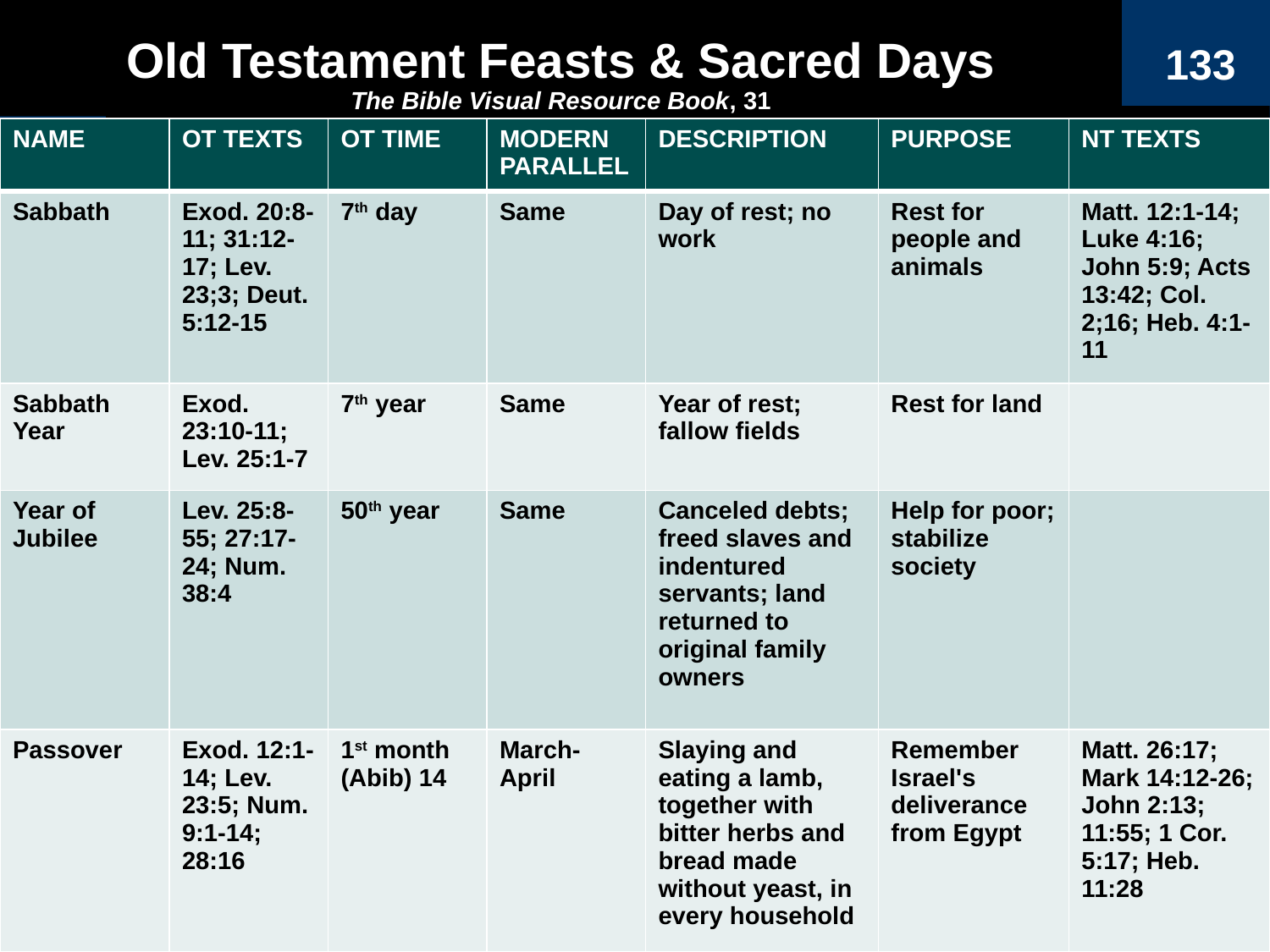

# Old Testament Feasts & Sacred Days
133
The Bible Visual Resource Book, 31
| NAME | OT TEXTS | OT TIME | MODERN PARALLEL | DESCRIPTION | PURPOSE | NT TEXTS |
| --- | --- | --- | --- | --- | --- | --- |
| Sabbath | Exod. 20:8-11; 31:12-17; Lev. 23;3; Deut. 5:12-15 | 7th day | Same | Day of rest; no work | Rest for people and animals | Matt. 12:1-14; Luke 4:16; John 5:9; Acts 13:42; Col. 2;16; Heb. 4:1-11 |
| Sabbath Year | Exod. 23:10-11; Lev. 25:1-7 | 7th year | Same | Year of rest; fallow fields | Rest for land |  |
| Year of Jubilee | Lev. 25:8-55; 27:17-24; Num. 38:4 | 50th year | Same | Canceled debts; freed slaves and indentured servants; land returned to original family owners | Help for poor; stabilize society |  |
| Passover | Exod. 12:1-14; Lev. 23:5; Num. 9:1-14; 28:16 | 1st month (Abib) 14 | March-April | Slaying and eating a lamb, together with bitter herbs and bread made without yeast, in every household | Remember Israel's deliverance from Egypt | Matt. 26:17; Mark 14:12-26; John 2:13; 11:55; 1 Cor. 5:17; Heb. 11:28 |